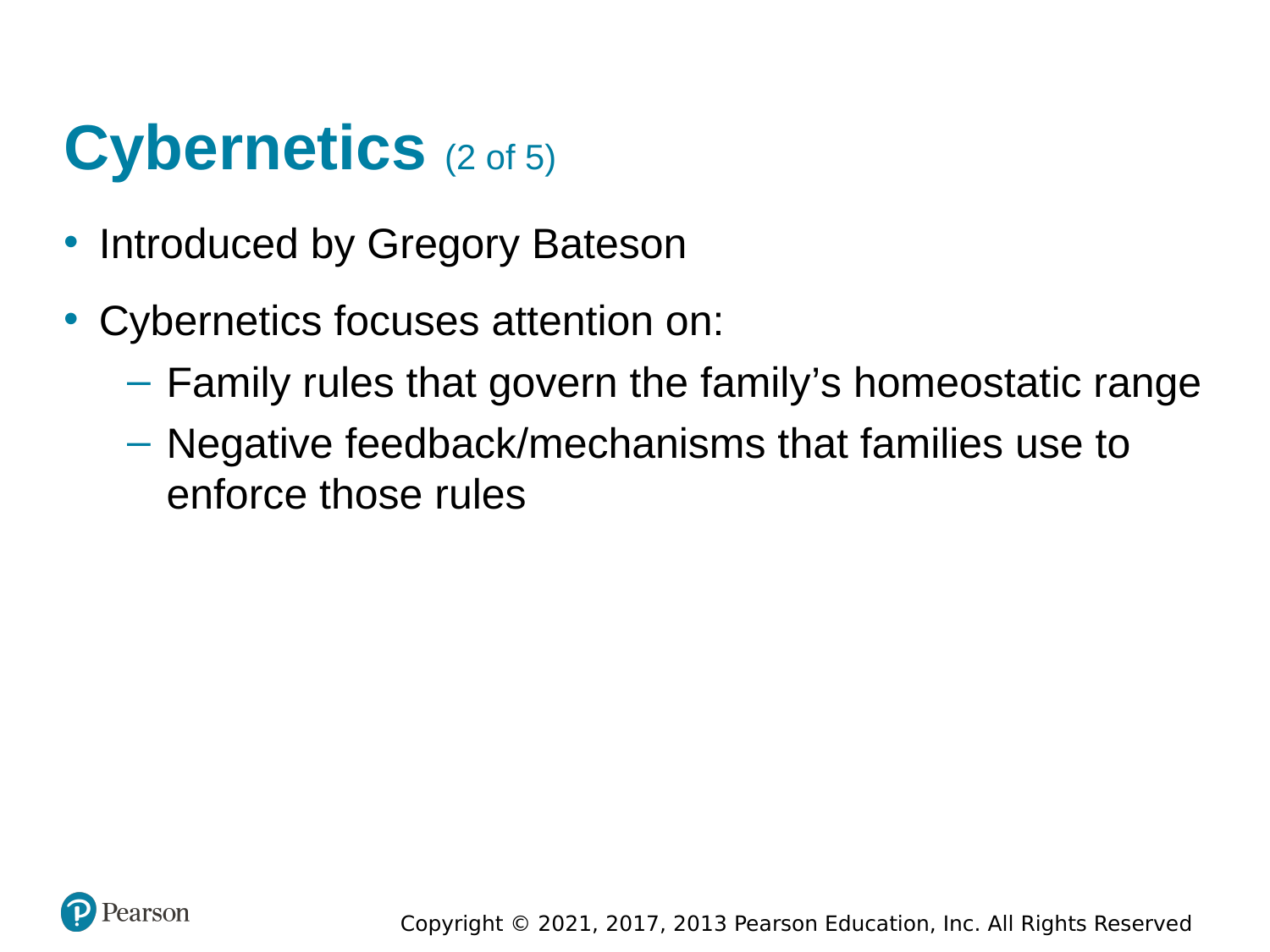

# Cybernetics (2 of 5)
Introduced by Gregory Bateson
Cybernetics focuses attention on:
Family rules that govern the family’s homeostatic range
Negative feedback/mechanisms that families use to enforce those rules